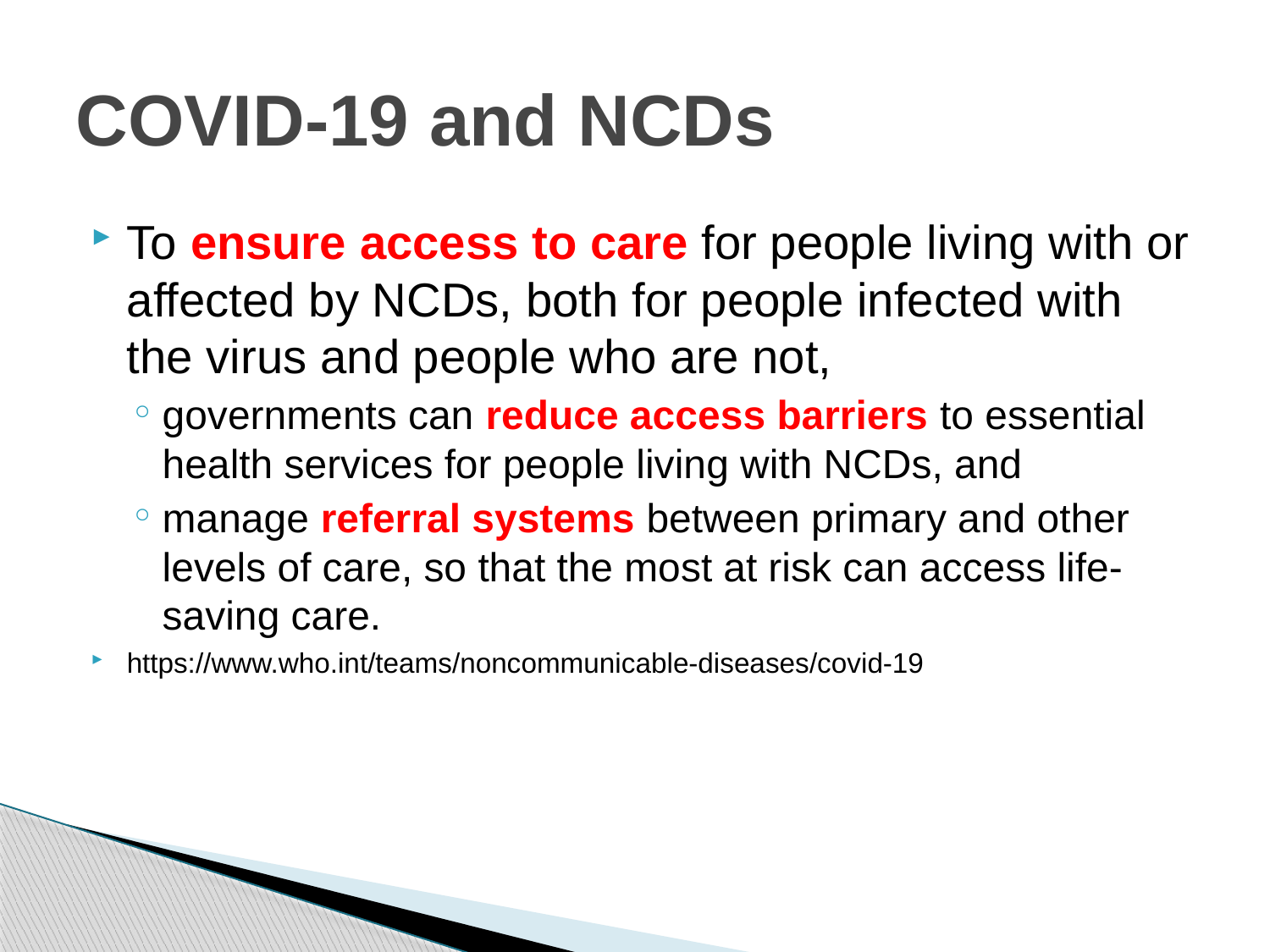

# COVID-19 and NCDs
To ensure access to care for people living with or affected by NCDs, both for people infected with the virus and people who are not,
governments can reduce access barriers to essential health services for people living with NCDs, and
manage referral systems between primary and other levels of care, so that the most at risk can access life-saving care.
https://www.who.int/teams/noncommunicable-diseases/covid-19